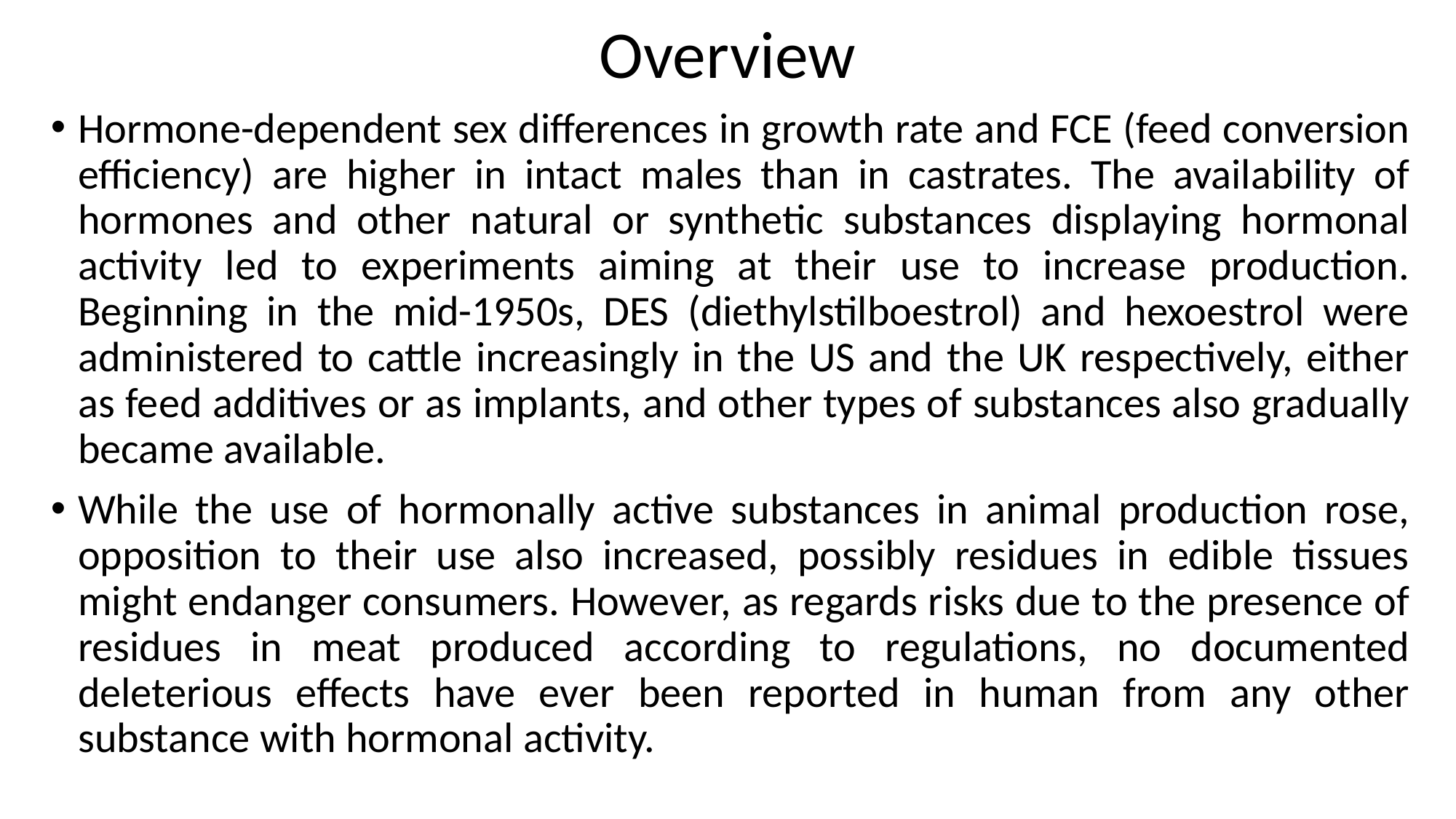

# Overview
Hormone-dependent sex differences in growth rate and FCE (feed conversion efficiency) are higher in intact males than in castrates. The availability of hormones and other natural or synthetic substances displaying hormonal activity led to experiments aiming at their use to increase production. Beginning in the mid-1950s, DES (diethylstilboestrol) and hexoestrol were administered to cattle increasingly in the US and the UK respectively, either as feed additives or as implants, and other types of substances also gradually became available.
While the use of hormonally active substances in animal production rose, opposition to their use also increased, possibly residues in edible tissues might endanger consumers. However, as regards risks due to the presence of residues in meat produced according to regulations, no documented deleterious effects have ever been reported in human from any other substance with hormonal activity.